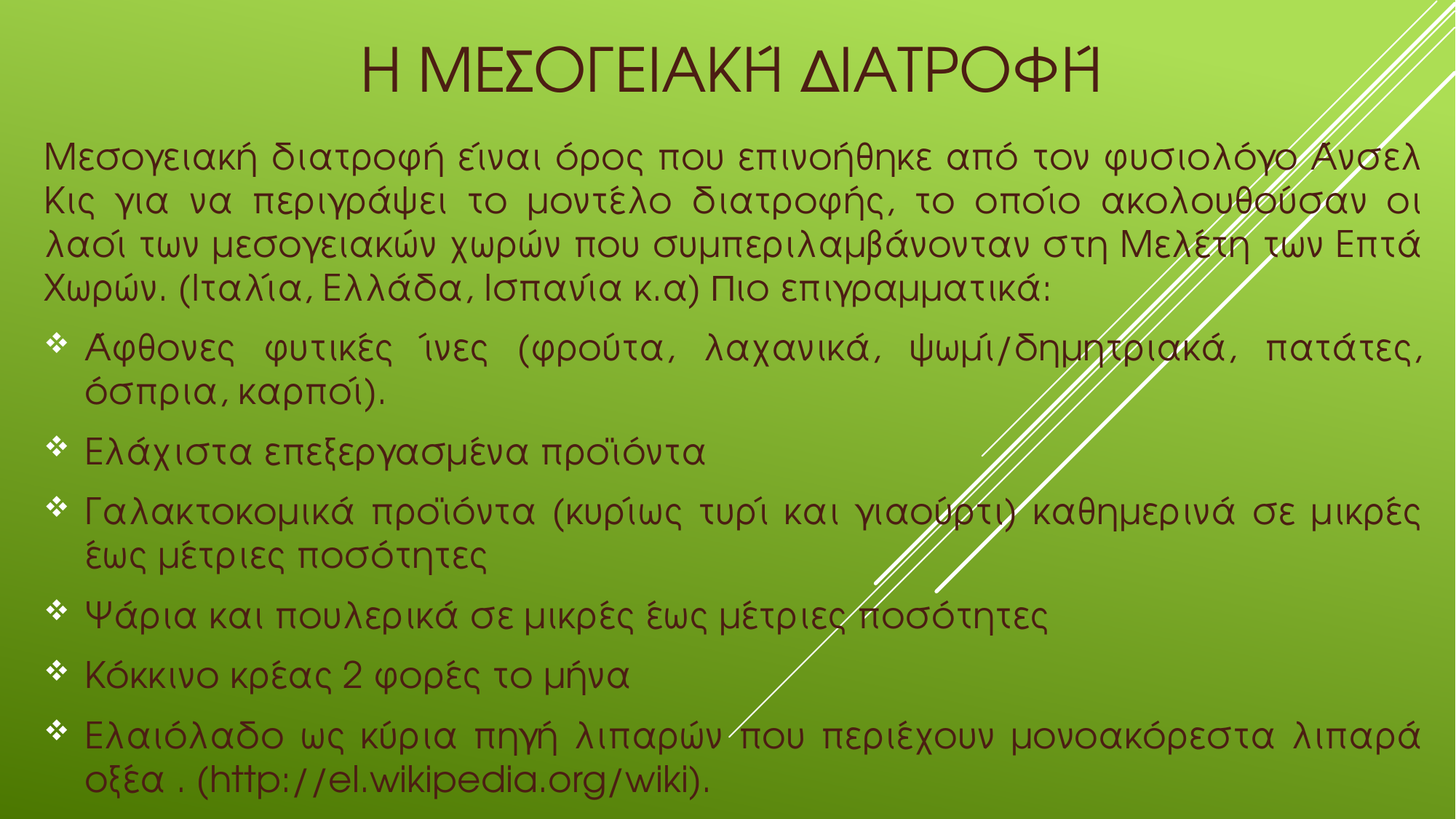

# Η Μεσογειακή διατροφή
Μεσογειακή διατροφή είναι όρος που επινοήθηκε από τον φυσιολόγο Άνσελ Κις για να περιγράψει το μοντέλο διατροφής, το οποίο ακολουθούσαν οι λαοί των μεσογειακών χωρών που συμπεριλαμβάνονταν στη Μελέτη των Επτά Χωρών. (Ιταλία, Ελλάδα, Iσπανία κ.α) Πιο επιγραμματικά:
Άφθονες φυτικές ίνες (φρούτα, λαχανικά, ψωμί/δημητριακά, πατάτες, όσπρια, καρποί).
Ελάχιστα επεξεργασμένα προϊόντα
Γαλακτοκομικά προϊόντα (κυρίως τυρί και γιαούρτι) καθημερινά σε μικρές έως μέτριες ποσότητες
Ψάρια και πουλερικά σε μικρές έως μέτριες ποσότητες
Κόκκινο κρέας 2 φορές το μήνα
Ελαιόλαδο ως κύρια πηγή λιπαρών που περιέχουν μονοακόρεστα λιπαρά οξέα . (http://el.wikipedia.org/wiki).